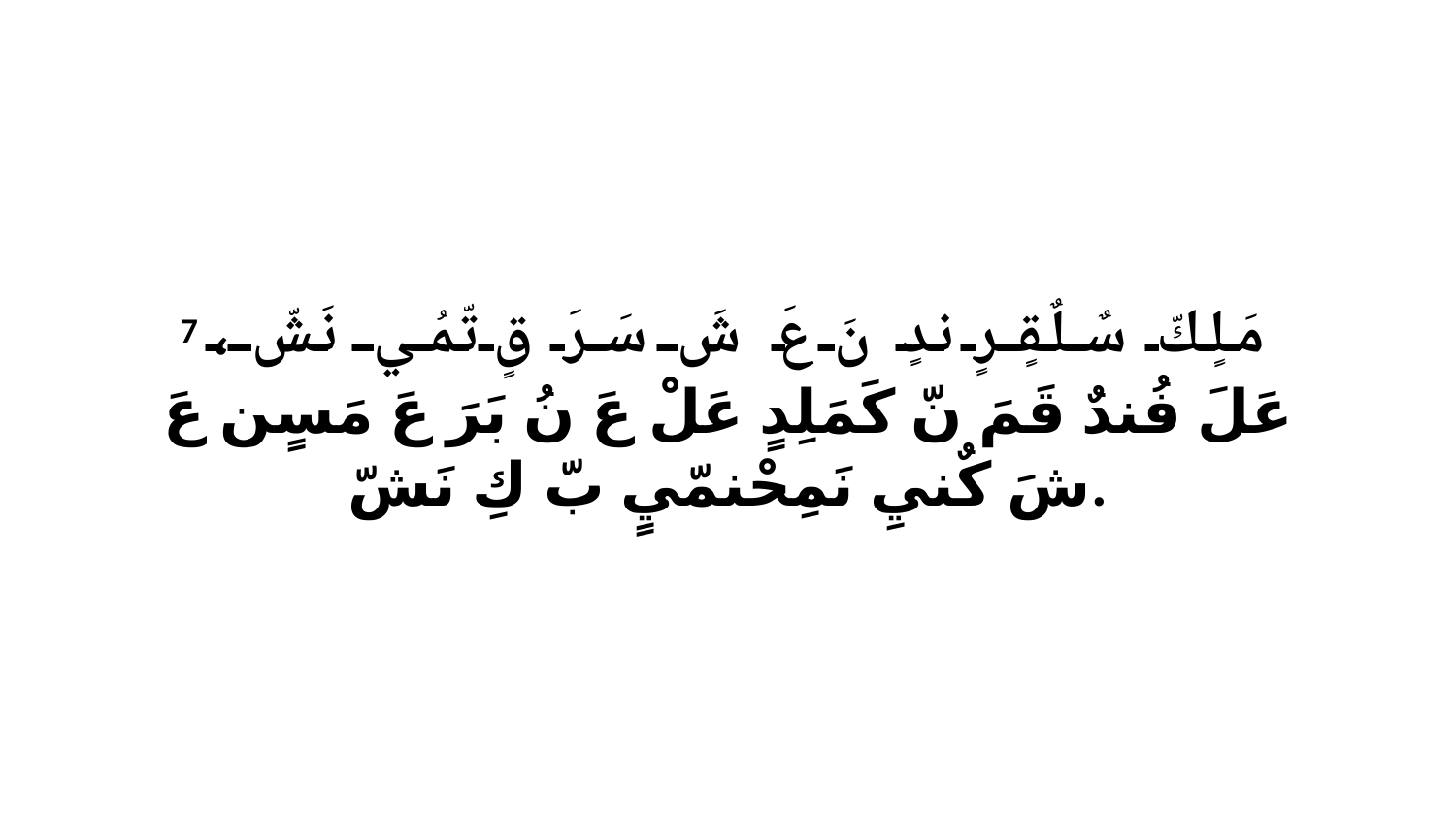

7 مَلٍكّ سٌلٌقٍرٍ ندٍ نَ عَ شَ سَرَ قٍ تّمُي نَشّ، عَلَ فُندٌ قَمَ نّ كَمَلِدٍ عَلْ عَ نُ بَرَ عَ مَسٍن عَ شَ كٌنيِ نَمِحْنمّيٍ بّ كِ نَشّ.